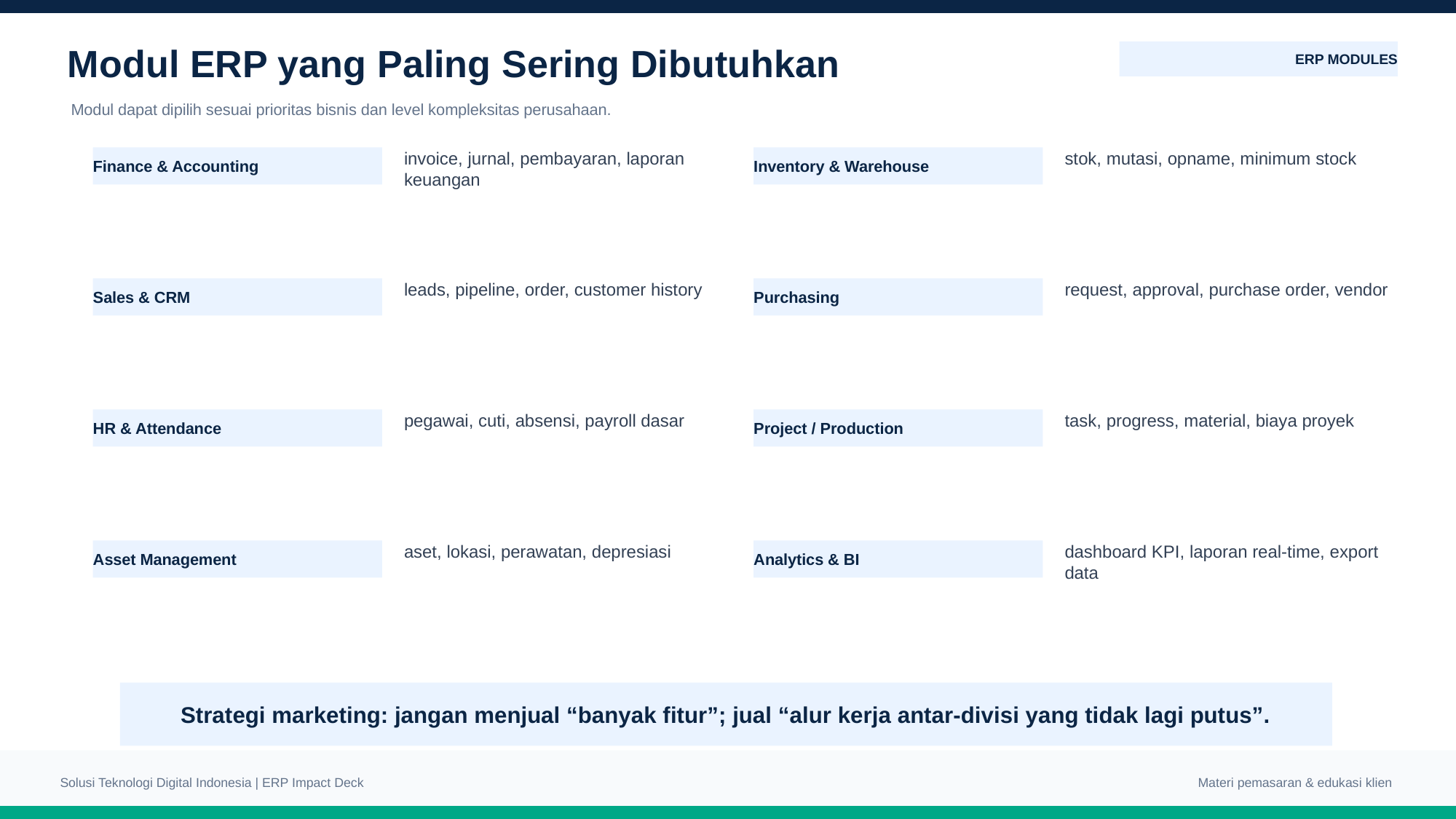

Modul ERP yang Paling Sering Dibutuhkan
ERP MODULES
Modul dapat dipilih sesuai prioritas bisnis dan level kompleksitas perusahaan.
Finance & Accounting
invoice, jurnal, pembayaran, laporan keuangan
Inventory & Warehouse
stok, mutasi, opname, minimum stock
Sales & CRM
leads, pipeline, order, customer history
Purchasing
request, approval, purchase order, vendor
HR & Attendance
pegawai, cuti, absensi, payroll dasar
Project / Production
task, progress, material, biaya proyek
Asset Management
aset, lokasi, perawatan, depresiasi
Analytics & BI
dashboard KPI, laporan real-time, export data
Strategi marketing: jangan menjual “banyak fitur”; jual “alur kerja antar-divisi yang tidak lagi putus”.

Solusi Teknologi Digital Indonesia | ERP Impact Deck
Materi pemasaran & edukasi klien